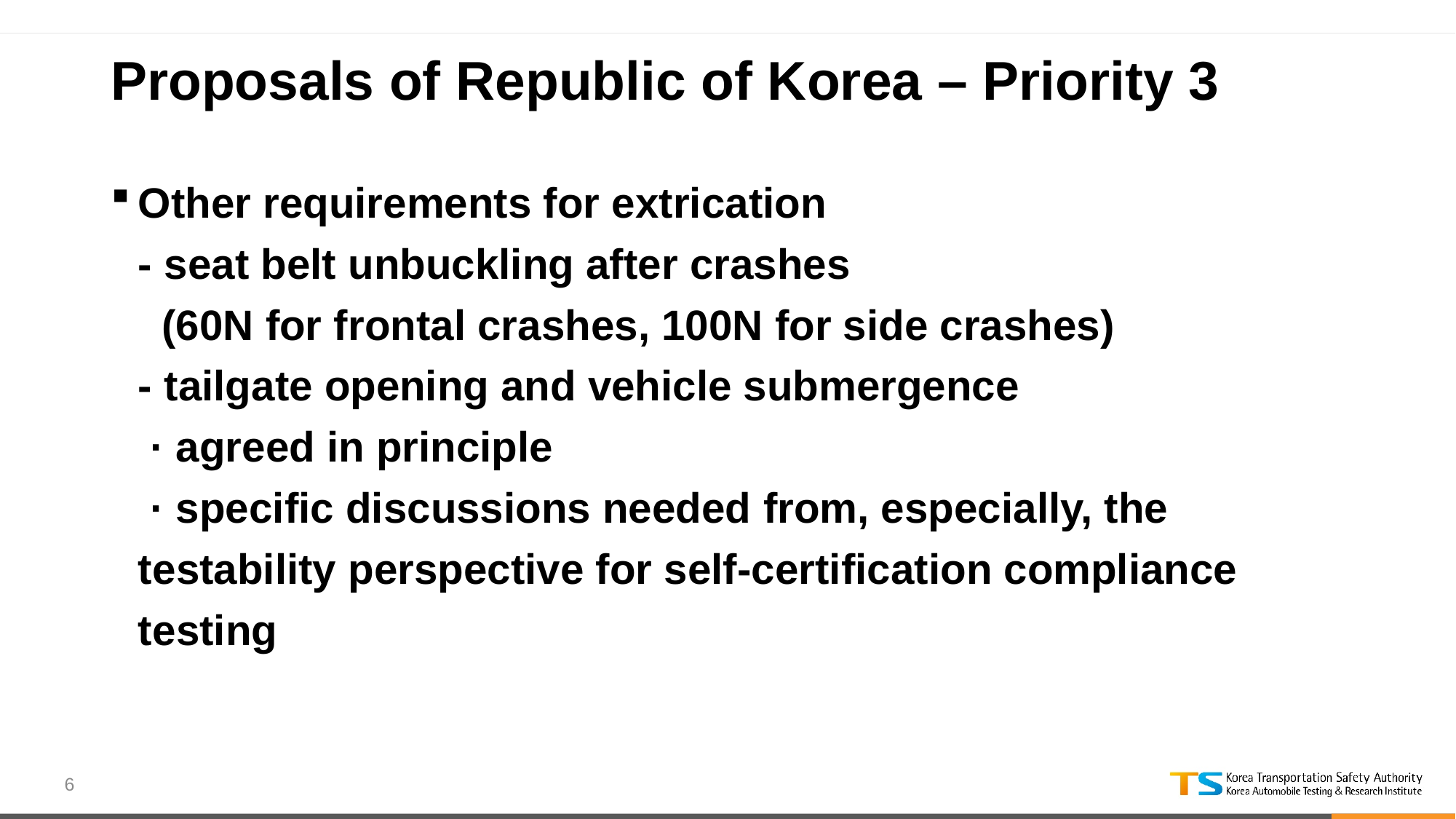

# Proposals of Republic of Korea – Priority 3
Other requirements for extrication
- seat belt unbuckling after crashes
  (60N for frontal crashes, 100N for side crashes)
- tailgate opening and vehicle submergence
 · agreed in principle
 · specific discussions needed from, especially, the testability perspective for self-certification compliance testing
6